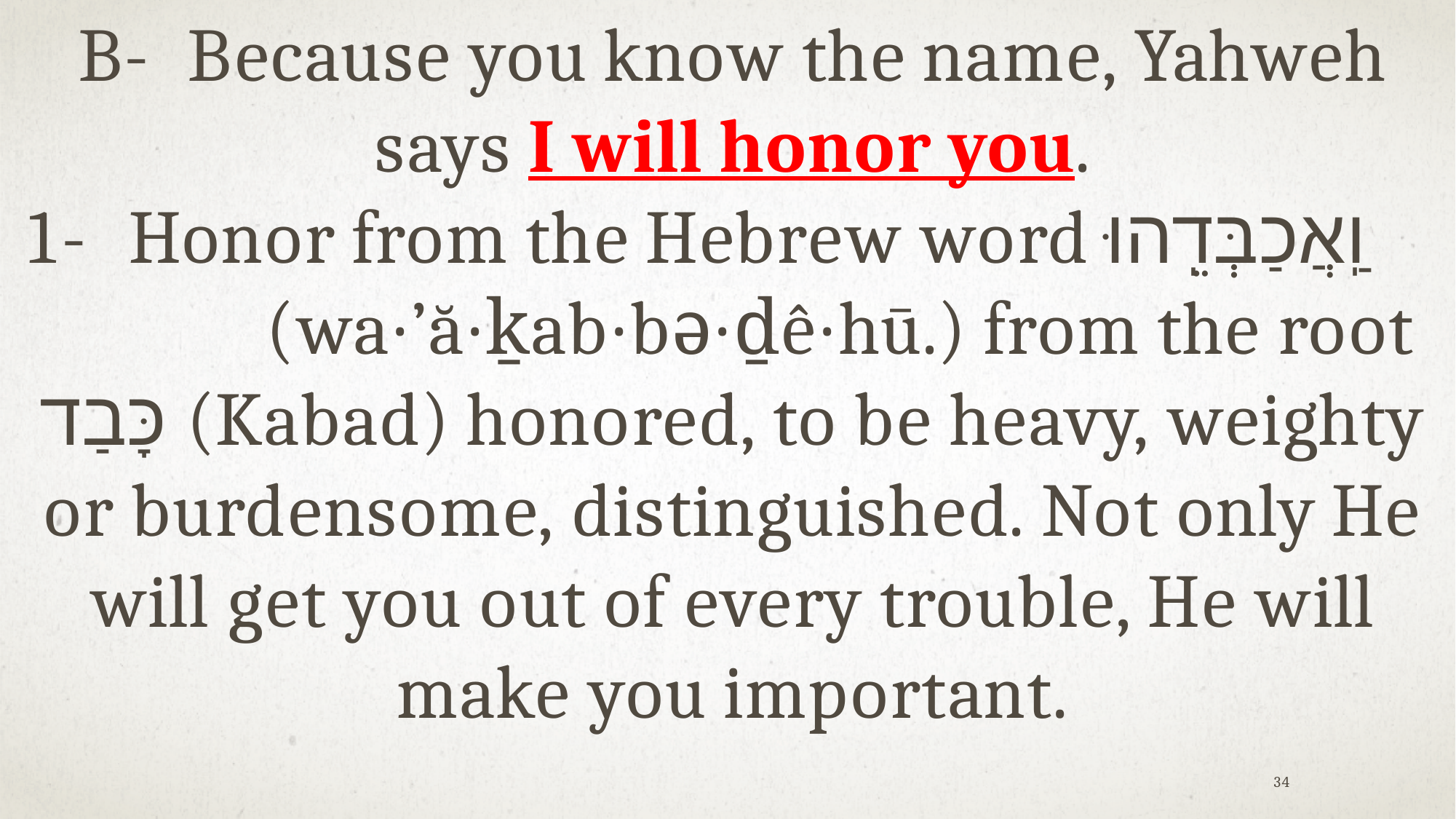

B-	Because you know the name, Yahweh says I will honor you.
1-	Honor from the Hebrew word וַֽאֲכַבְּדֵֽהוּ                (wa·’ă·ḵab·bə·ḏê·hū.) from the root כָּבַד (Kabad) honored, to be heavy, weighty or burdensome, distinguished. Not only He will get you out of every trouble, He will make you important.
34